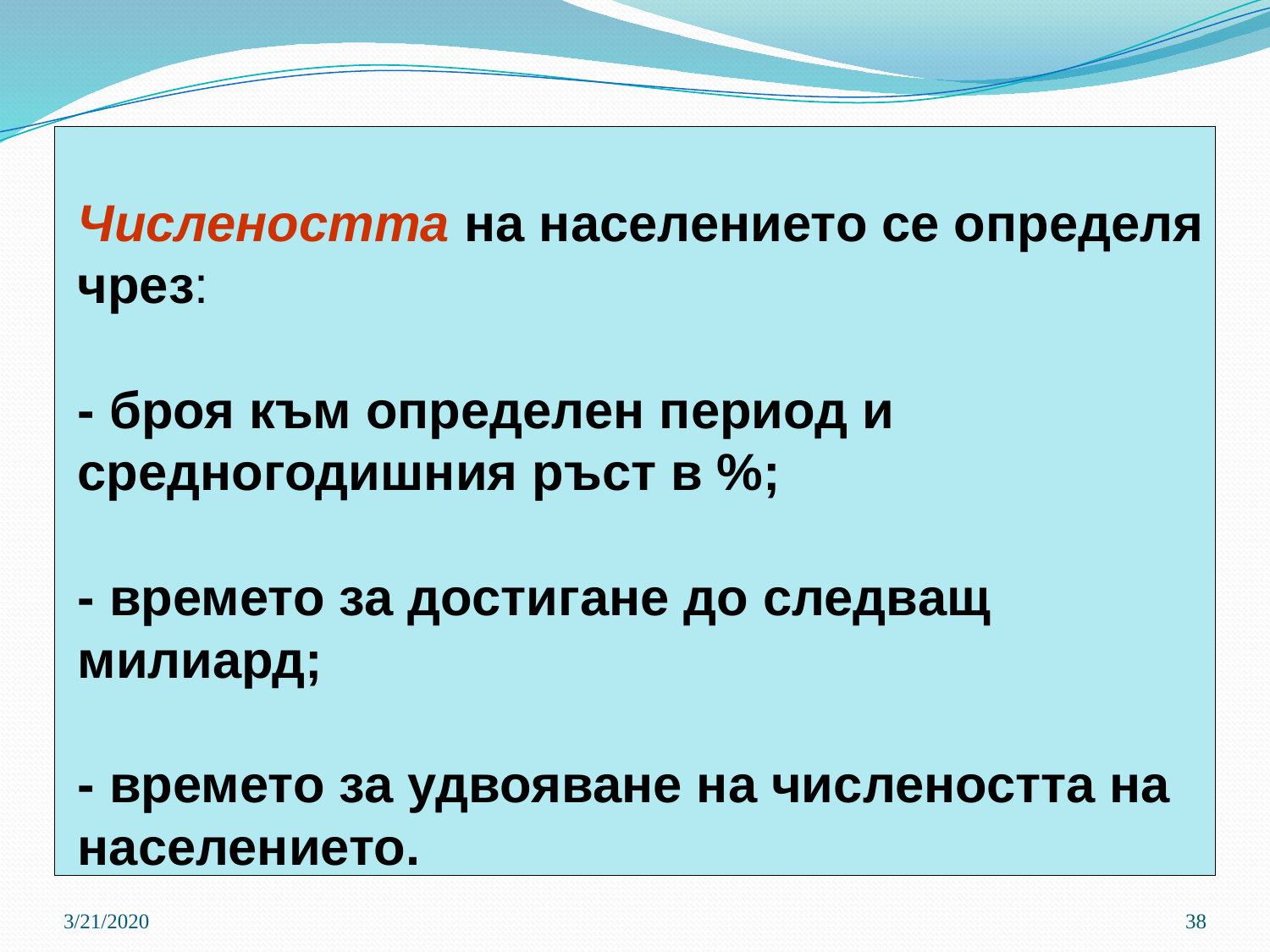

# Числеността на населението се определя чрез: - броя към определен период и средногодишния ръст в %; - времето за достигане до следващ милиард; - времето за удвояване на числеността на населението.
3/21/2020
38